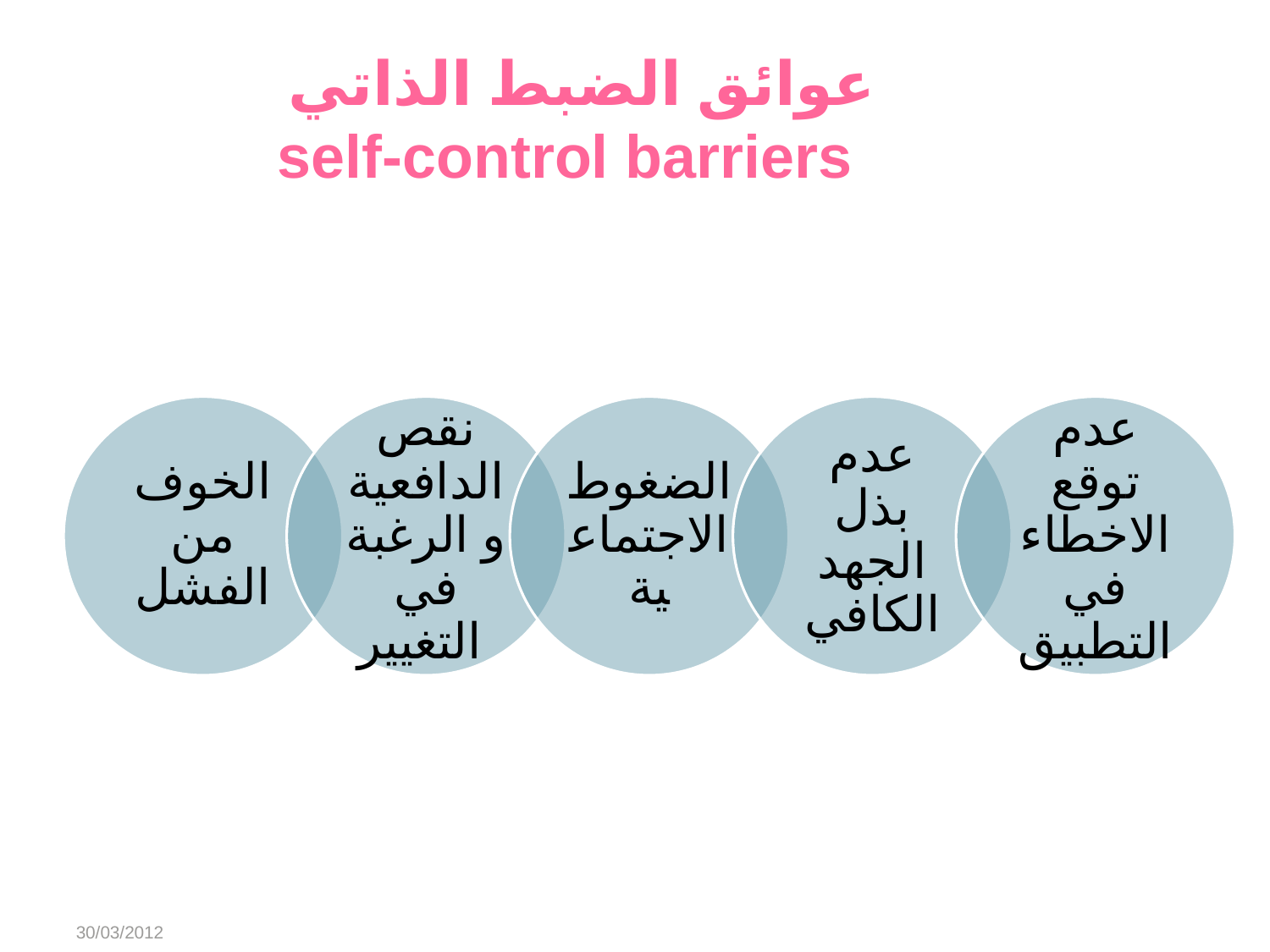

# عوائق الضبط الذاتي self-control barriers
الخوف من الفشل
نقص الدافعية و الرغبة في التغيير
الضغوط الاجتماعية
عدم بذل الجهد الكافي
عدم توقع الاخطاء في التطبيق
30/03/2012
Abeer Alharbi
40